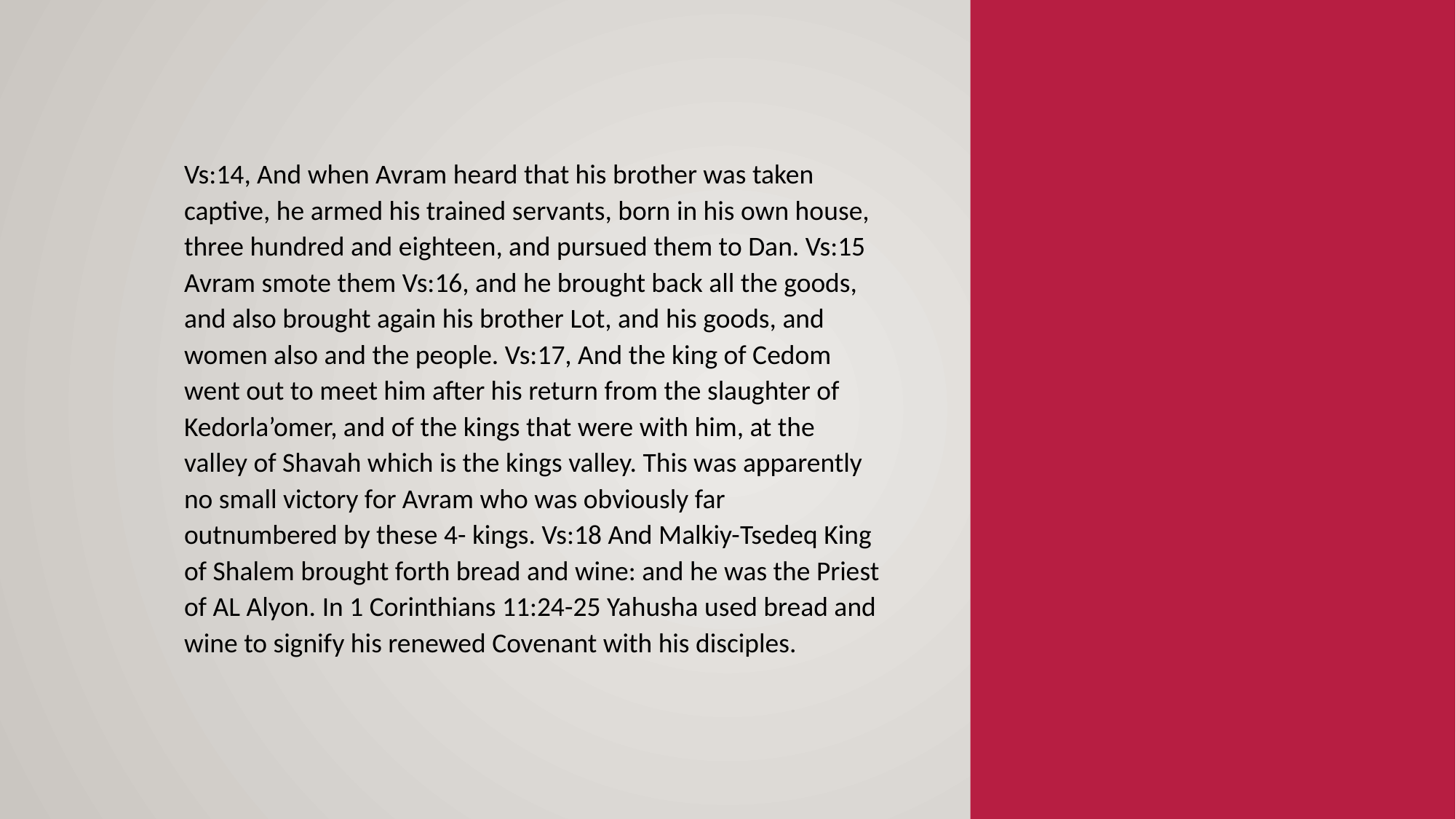

#
Vs:14, And when Avram heard that his brother was taken captive, he armed his trained servants, born in his own house, three hundred and eighteen, and pursued them to Dan. Vs:15 Avram smote them Vs:16, and he brought back all the goods, and also brought again his brother Lot, and his goods, and women also and the people. Vs:17, And the king of Cedom went out to meet him after his return from the slaughter of Kedorla’omer, and of the kings that were with him, at the valley of Shavah which is the kings valley. This was apparently no small victory for Avram who was obviously far outnumbered by these 4- kings. Vs:18 And Malkiy-Tsedeq King of Shalem brought forth bread and wine: and he was the Priest of AL Alyon. In 1 Corinthians 11:24-25 Yahusha used bread and wine to signify his renewed Covenant with his disciples.